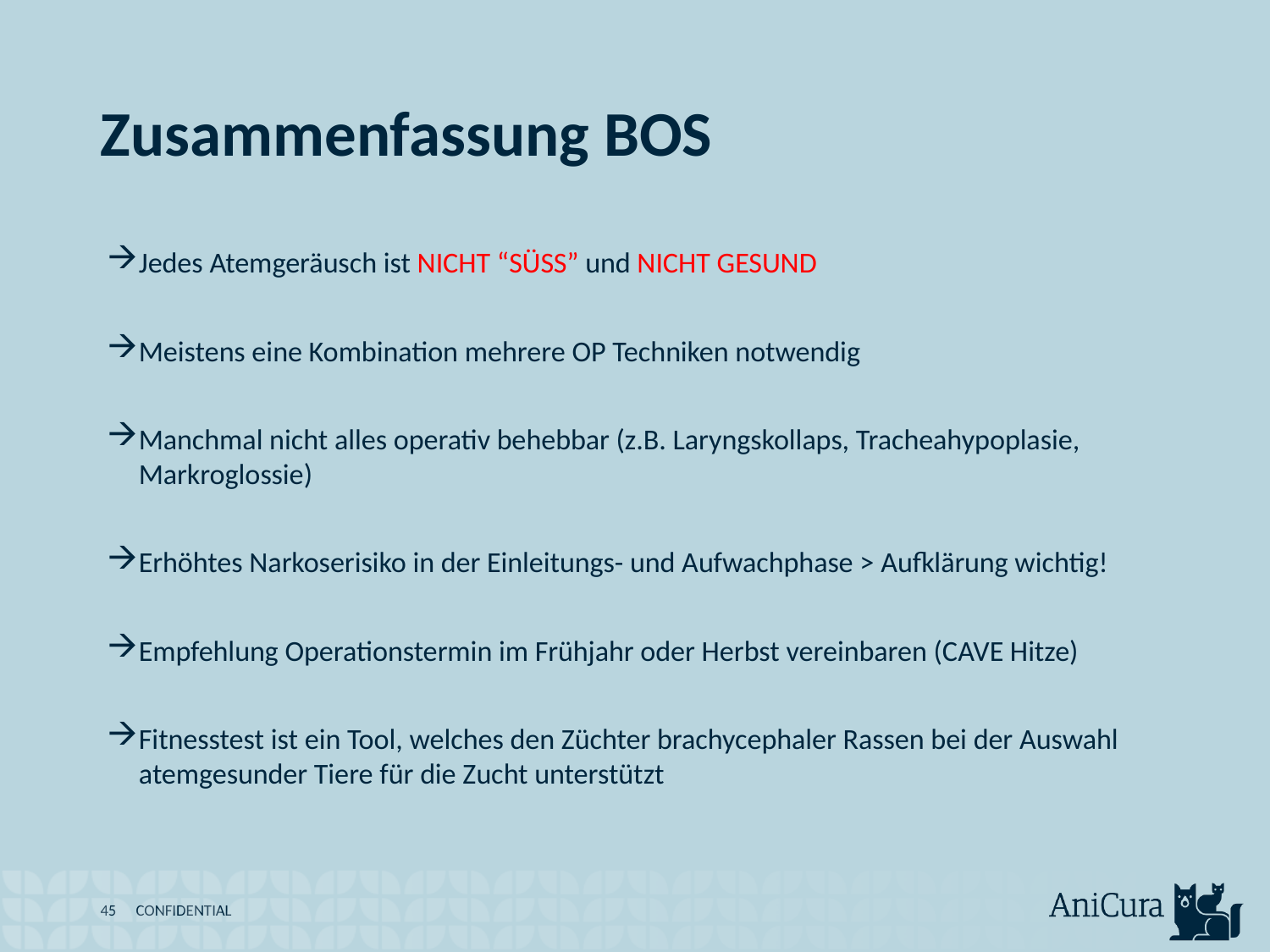

# Zusammenfassung BOS
Jedes Atemgeräusch ist NICHT “SÜSS” und NICHT GESUND

Meistens eine Kombination mehrere OP Techniken notwendig

Manchmal nicht alles operativ behebbar (z.B. Laryngskollaps, Tracheahypoplasie, Markroglossie)

Erhöhtes Narkoserisiko in der Einleitungs- und Aufwachphase > Aufklärung wichtig!

Empfehlung Operationstermin im Frühjahr oder Herbst vereinbaren (CAVE Hitze)

Fitnesstest ist ein Tool, welches den Züchter brachycephaler Rassen bei der Auswahl atemgesunder Tiere für die Zucht unterstützt